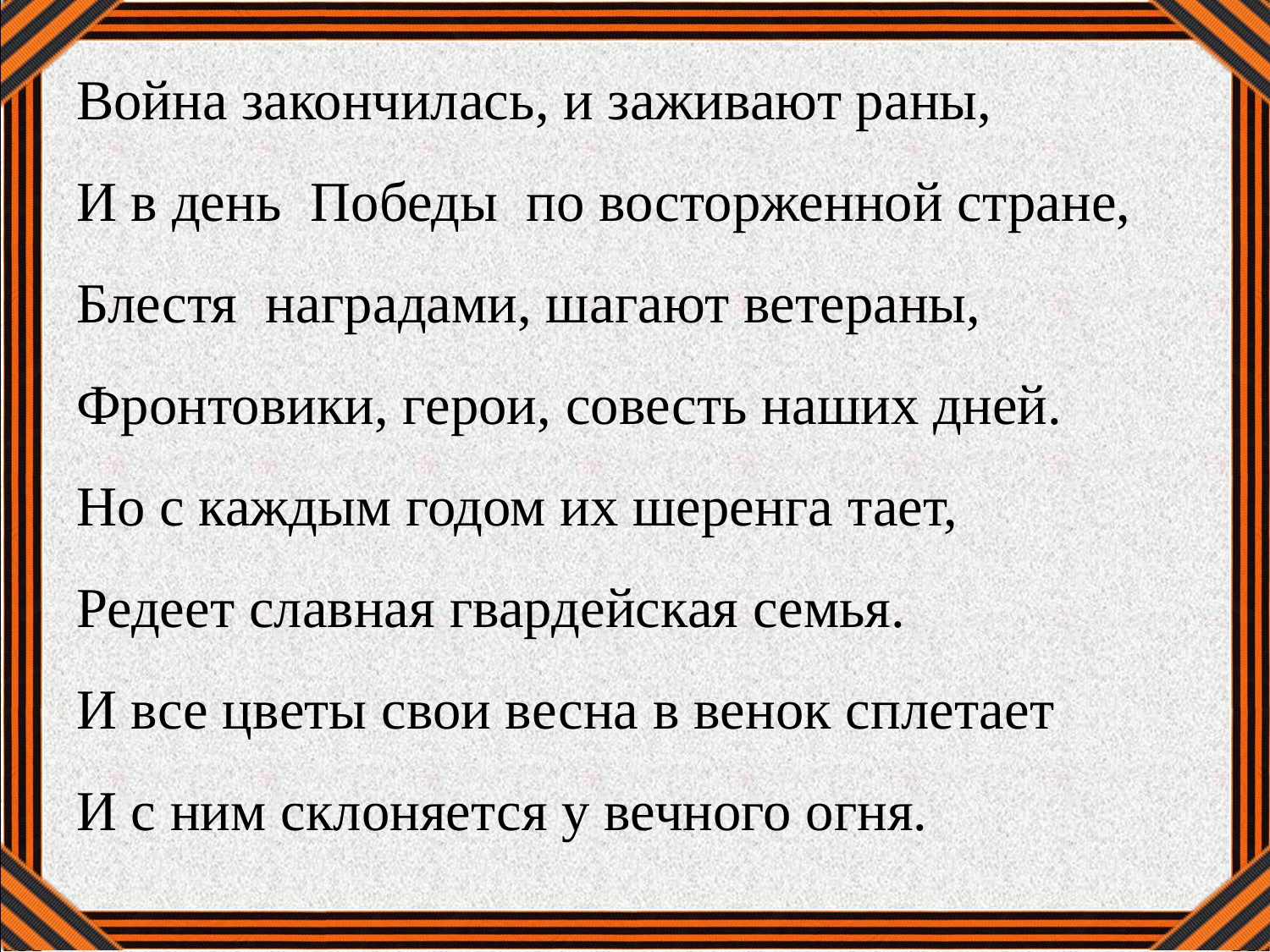

# Война закончилась, и заживают раны, И в день  Победы  по восторженной стране, Блестя  наградами, шагают ветераны, Фронтовики, герои, совесть наших дней. Но с каждым годом их шеренга тает, Редеет славная гвардейская семья. И все цветы свои весна в венок сплетает И с ним склоняется у вечного огня.